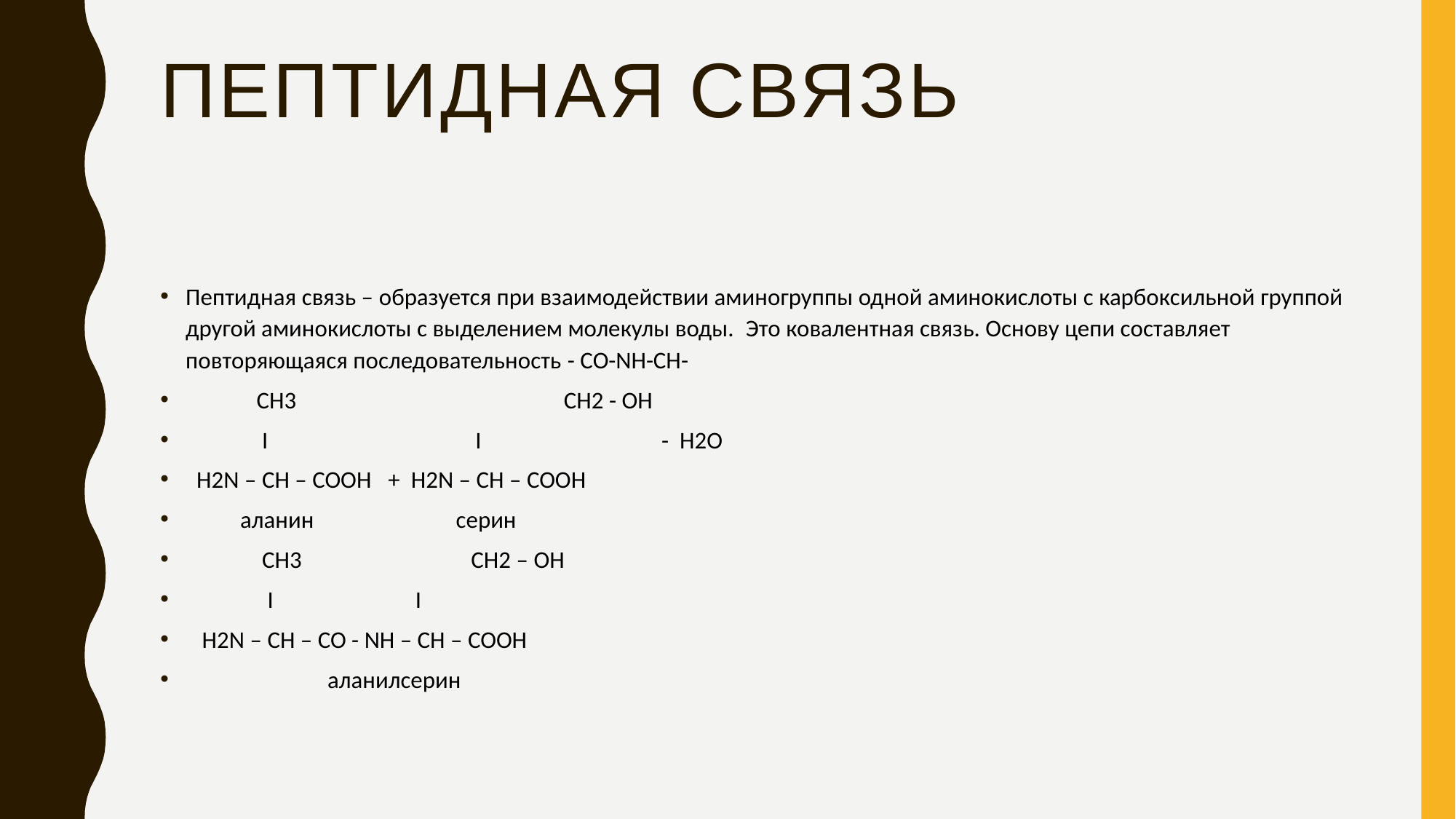

# Пептидная связь
Пептидная связь – образуется при взаимодействии аминогруппы одной аминокислоты с карбоксильной группой другой аминокислоты с выделением молекулы воды.  Это ковалентная связь. Основу цепи составляет повторяющаяся последовательность - CO-NH-CH-
             CH3                                                 CH2 - OH
              I                                      I                                 -  H2O
  H2N – CH – COOH   +  H2N – CH – COOH
          аланин                          серин
              CH3                               CH2 – OH
               I                          I
   H2N – CH – CO - NH – CH – COOH
                          аланилсерин